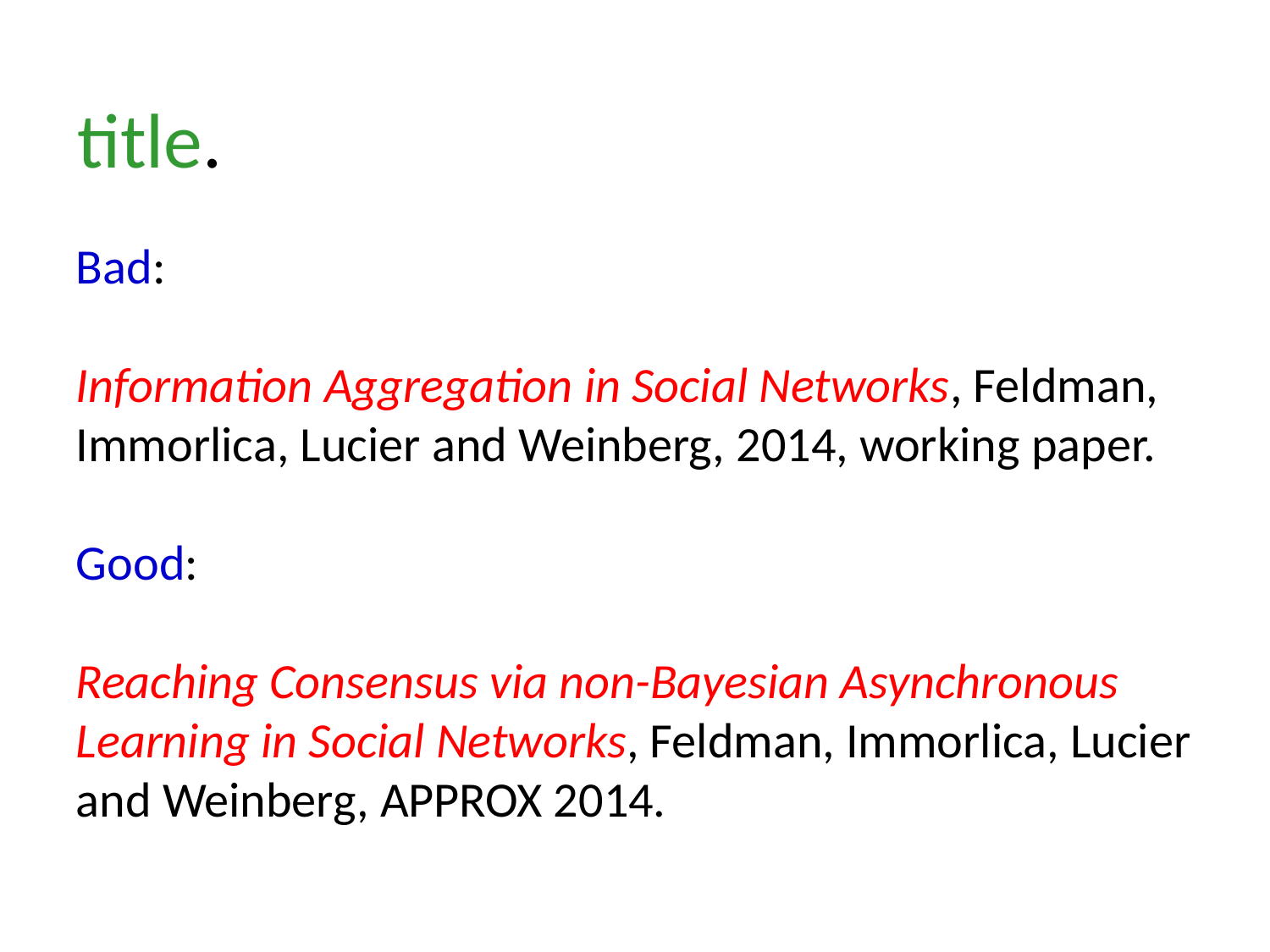

title.
Bad:

Information Aggregation in Social Networks, Feldman, Immorlica, Lucier and Weinberg, 2014, working paper.

Good:

Reaching Consensus via non-Bayesian Asynchronous Learning in Social Networks, Feldman, Immorlica, Lucier and Weinberg, APPROX 2014.